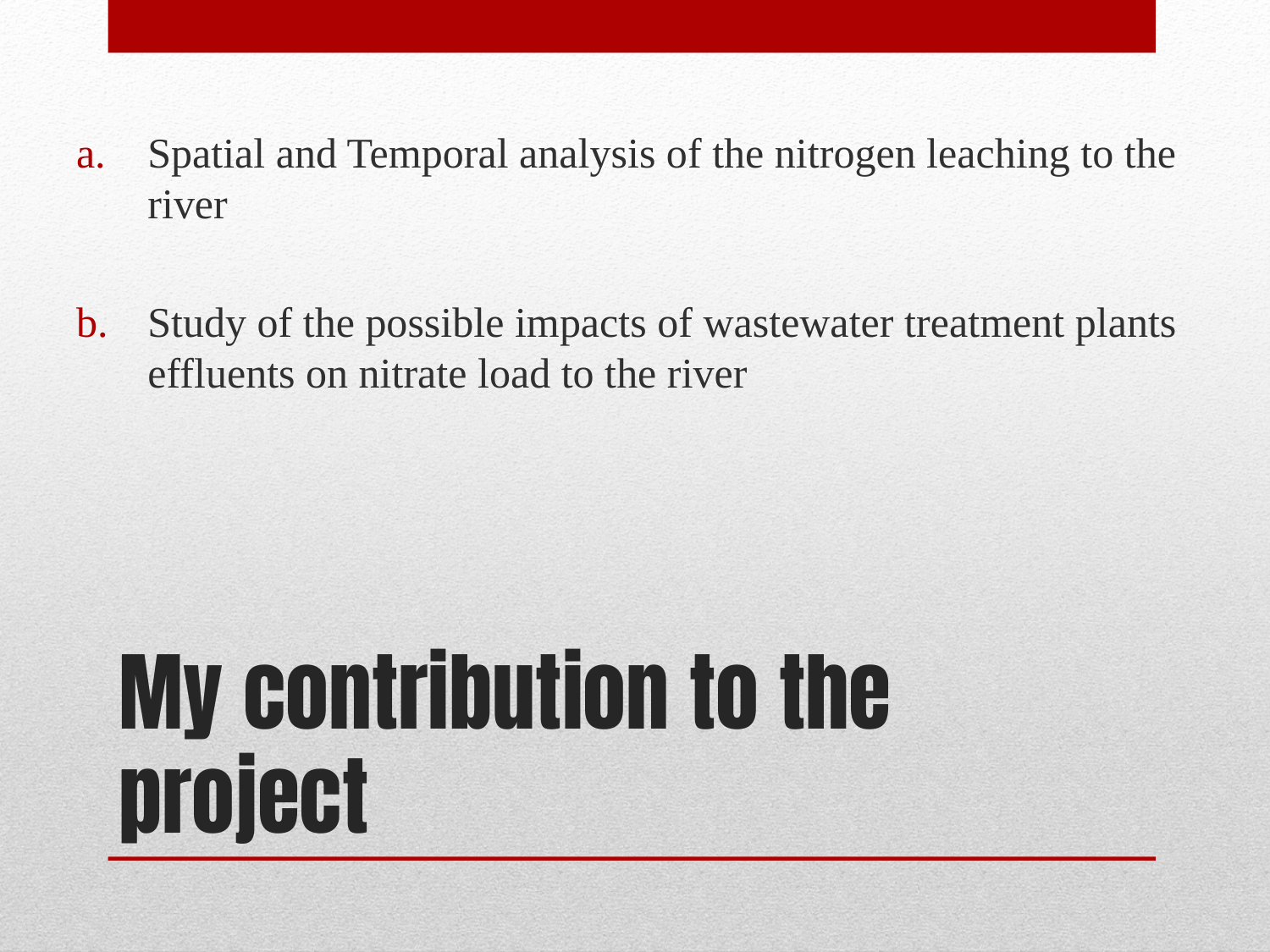

Spatial and Temporal analysis of the nitrogen leaching to the river

Study of the possible impacts of wastewater treatment plants effluents on nitrate load to the river

# My contribution to the project